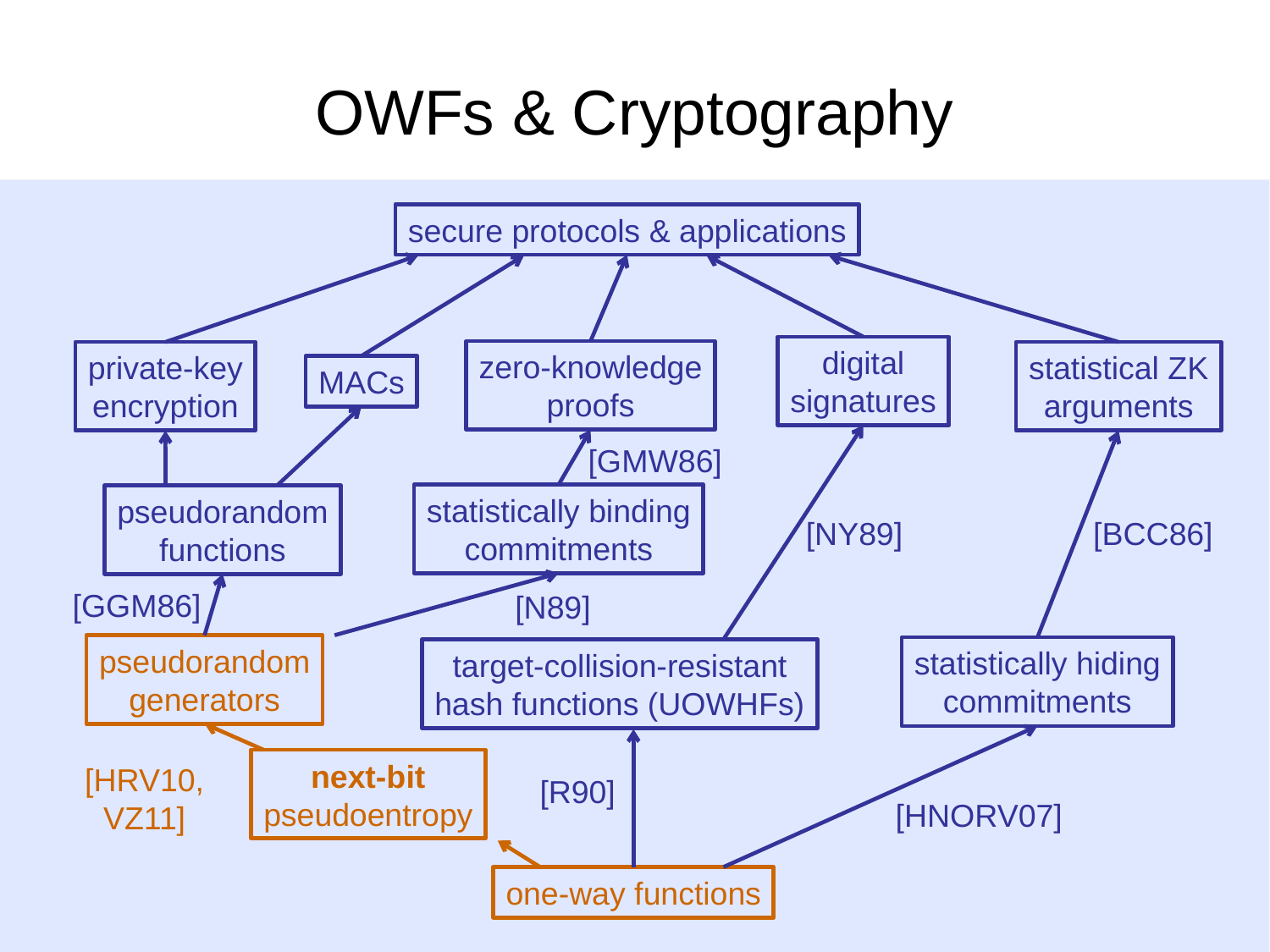

# OWFs & Cryptography
secure protocols & applications
digital
signatures
zero-knowledge
proofs
private-key
encryption
statistical ZK
arguments
MACs
[GMW86]
statistically binding
commitments
pseudorandom
functions
[NY89]
[BCC86]
[GGM86]
[N89]
pseudorandom
generators
statistically hiding
commitments
target-collision-resistant
hash functions (UOWHFs)
next-bit
pseudoentropy
[HRV10,
VZ11]
[R90]
[HNORV07]
one-way functions